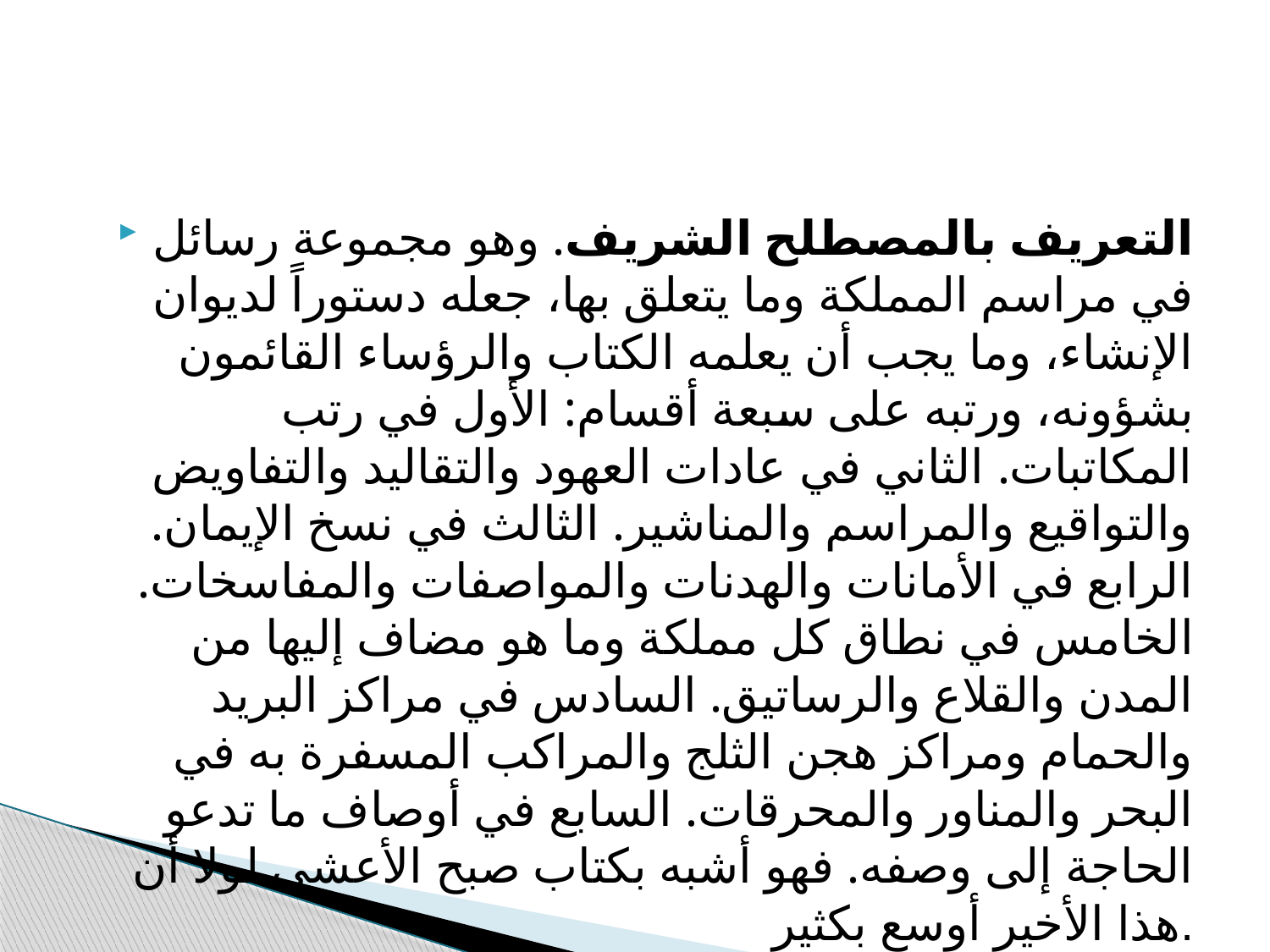

#
التعريف بالمصطلح الشريف. وهو مجموعة رسائل في مراسم المملكة وما يتعلق بها، جعله دستوراً لديوان الإنشاء، وما يجب أن يعلمه الكتاب والرؤساء القائمون بشؤونه، ورتبه على سبعة أقسام: الأول في رتب المكاتبات. الثاني في عادات العهود والتقاليد والتفاويض والتواقيع والمراسم والمناشير. الثالث في نسخ الإيمان. الرابع في الأمانات والهدنات والمواصفات والمفاسخات. الخامس في نطاق كل مملكة وما هو مضاف إليها من المدن والقلاع والرساتيق. السادس في مراكز البريد والحمام ومراكز هجن الثلج والمراكب المسفرة به في البحر والمناور والمحرقات. السابع في أوصاف ما تدعو الحاجة إلى وصفه. فهو أشبه بكتاب صبح الأعشى لولا أن هذا الأخير أوسع بكثير.